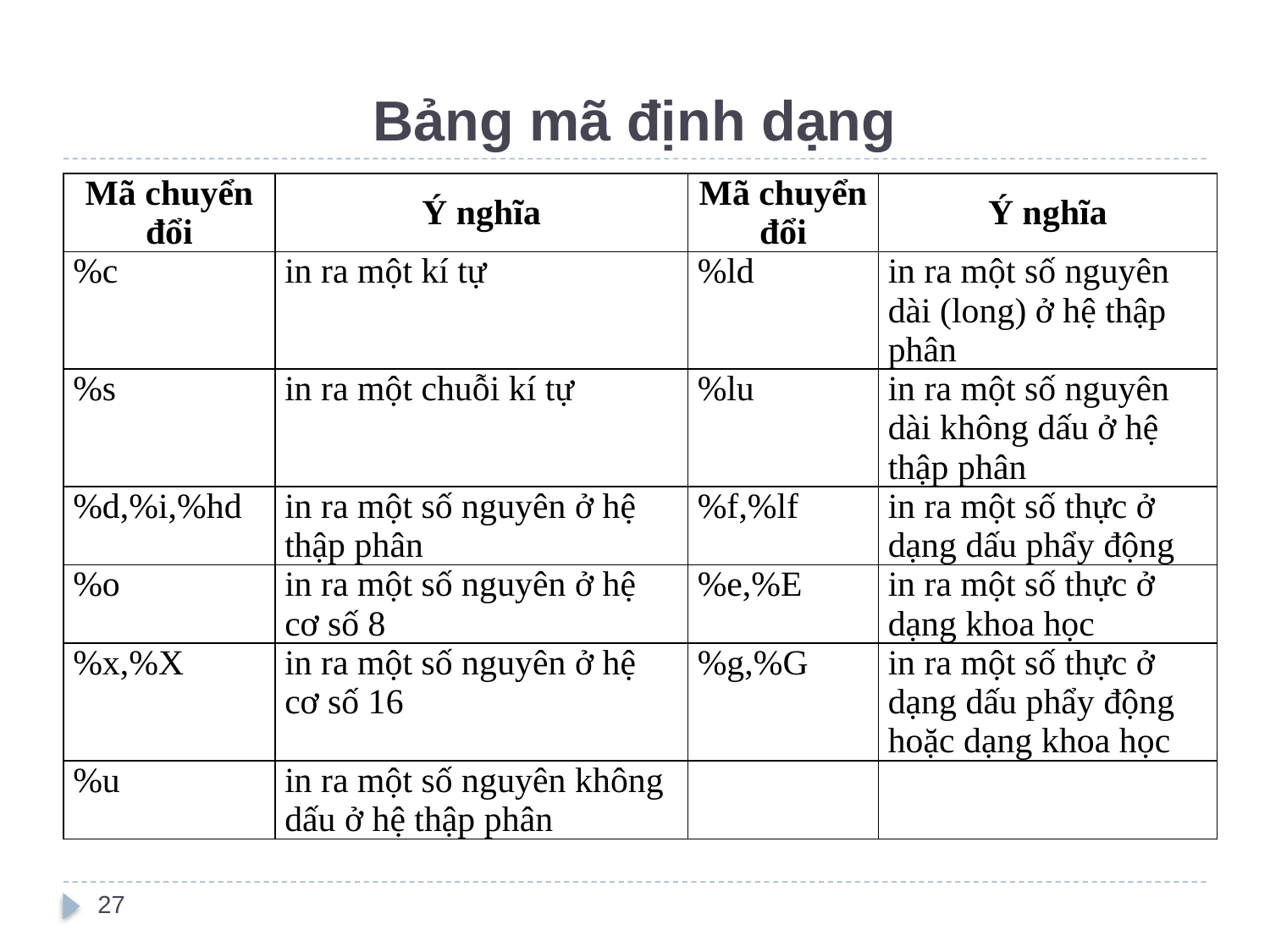

# Bảng mã định dạng
| Mã chuyển đổi | Ý nghĩa | Mã chuyển đổi | Ý nghĩa |
| --- | --- | --- | --- |
| %c | in ra một kí tự | %ld | in ra một số nguyên dài (long) ở hệ thập phân |
| %s | in ra một chuỗi kí tự | %lu | in ra một số nguyên dài không dấu ở hệ thập phân |
| %d,%i,%hd | in ra một số nguyên ở hệ thập phân | %f,%lf | in ra một số thực ở dạng dấu phẩy động |
| %o | in ra một số nguyên ở hệ cơ số 8 | %e,%E | in ra một số thực ở dạng khoa học |
| %x,%X | in ra một số nguyên ở hệ cơ số 16 | %g,%G | in ra một số thực ở dạng dấu phẩy động hoặc dạng khoa học |
| %u | in ra một số nguyên không dấu ở hệ thập phân |  |  |
27